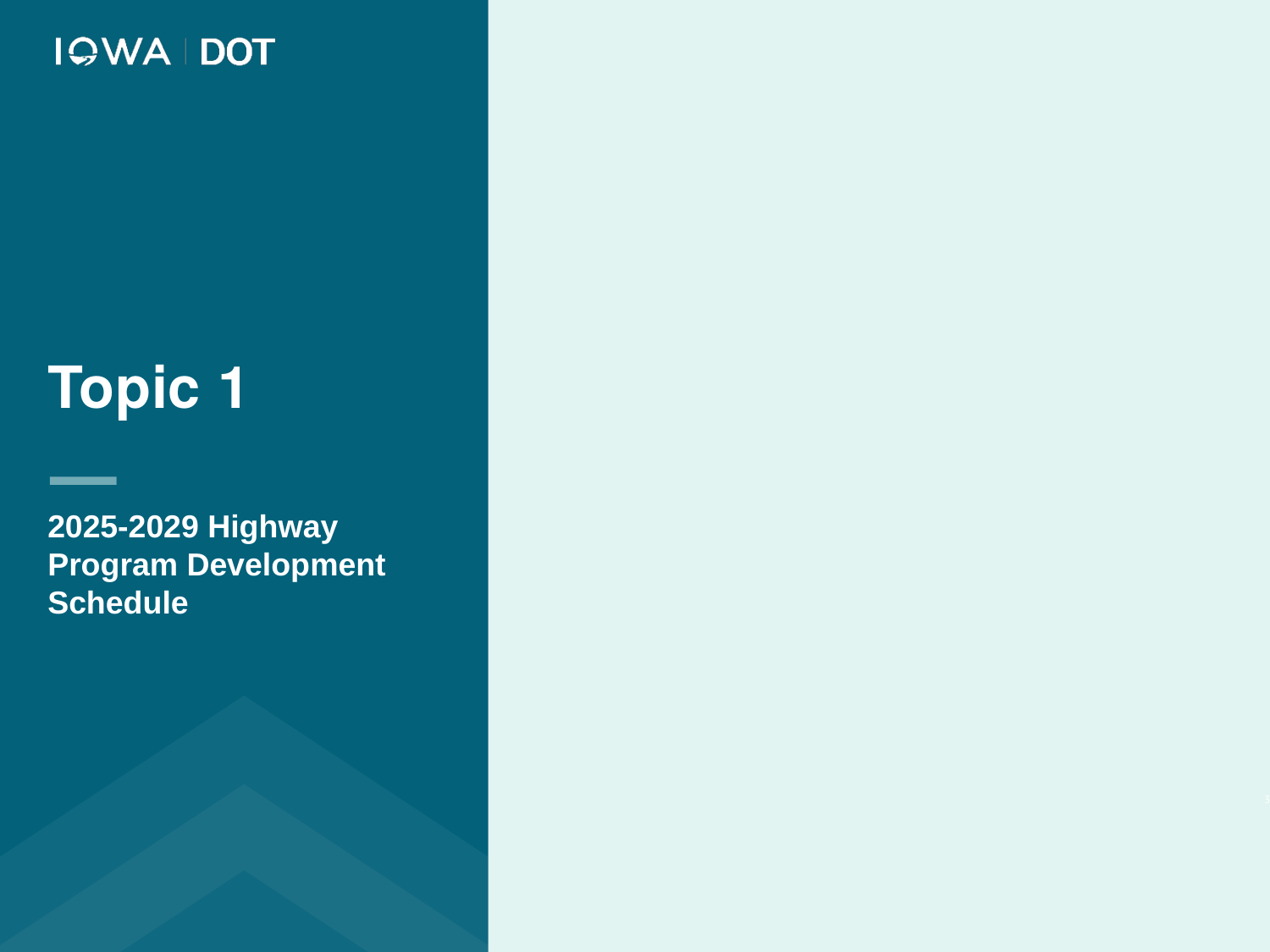

Topic 1
2025-2029 Highway Program Development Schedule
3